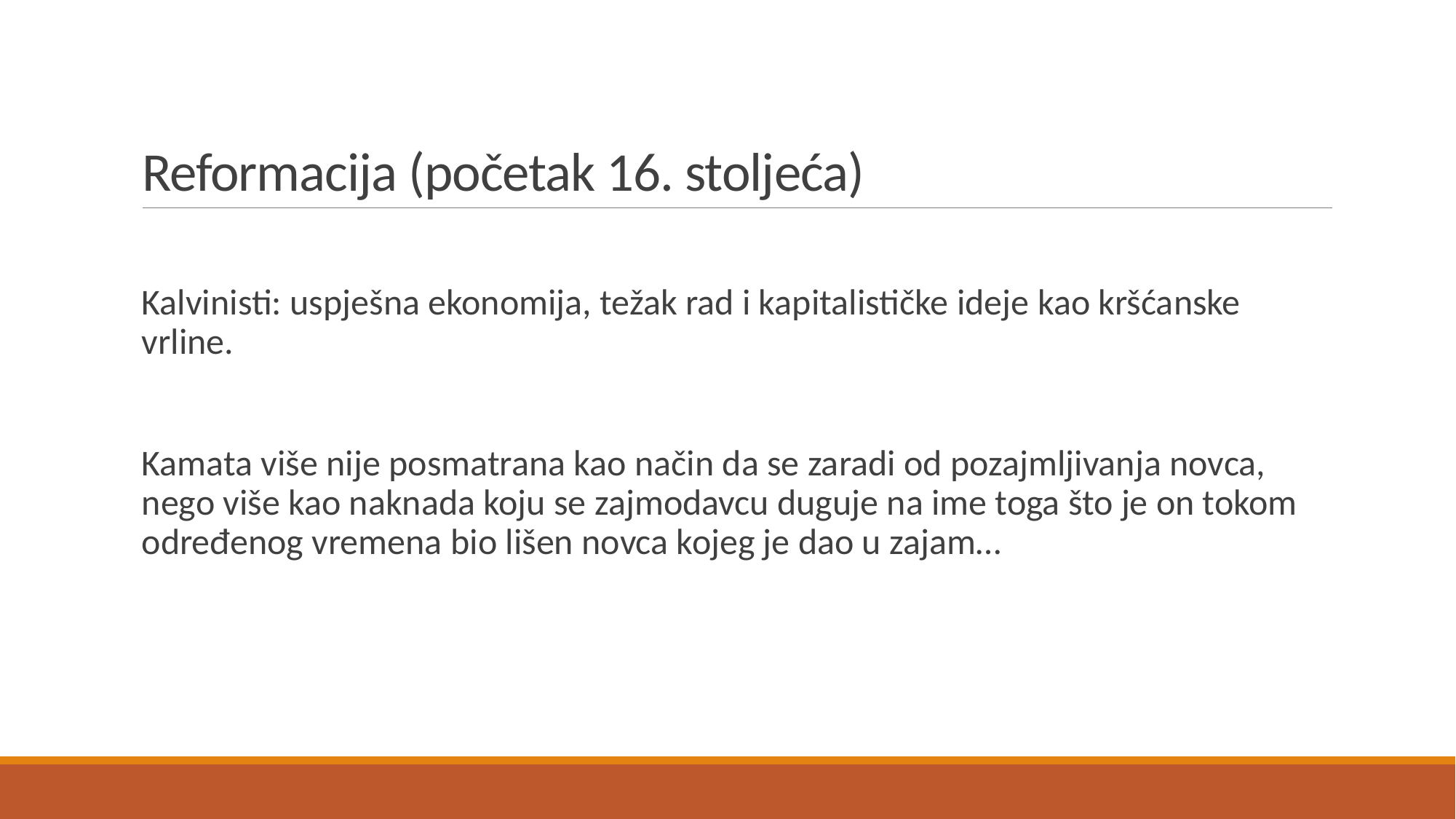

# Reformacija (početak 16. stoljeća)

Kalvinisti: uspješna ekonomija, težak rad i kapitalističke ideje kao kršćanske vrline.

Kamata više nije posmatrana kao način da se zaradi od pozajmljivanja novca, nego više kao naknada koju se zajmodavcu duguje na ime toga što je on tokom određenog vremena bio lišen novca kojeg je dao u zajam…